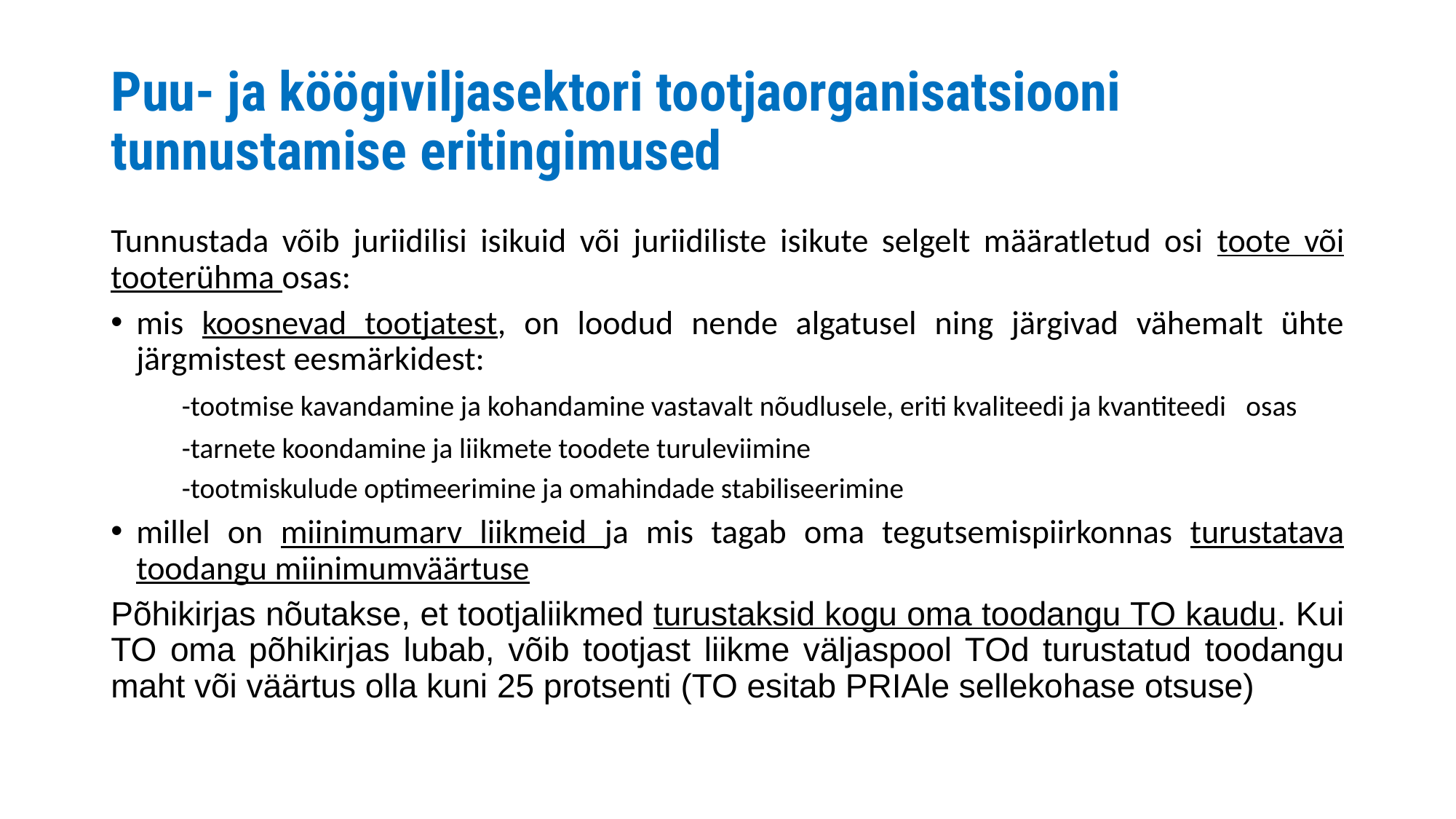

# Puu- ja köögiviljasektori tootjaorganisatsiooni tunnustamise eritingimused
Tunnustada võib juriidilisi isikuid või juriidiliste isikute selgelt määratletud osi toote või tooterühma osas:
mis koosnevad tootjatest, on loodud nende algatusel ning järgivad vähemalt ühte järgmistest eesmärkidest:
	-tootmise kavandamine ja kohandamine vastavalt nõudlusele, eriti kvaliteedi ja kvantiteedi 	osas
	-tarnete koondamine ja liikmete toodete turuleviimine
	-tootmiskulude optimeerimine ja omahindade stabiliseerimine
millel on miinimumarv liikmeid ja mis tagab oma tegutsemispiirkonnas turustatava toodangu miinimumväärtuse
Põhikirjas nõutakse, et tootjaliikmed turustaksid kogu oma toodangu TO kaudu. Kui TO oma põhikirjas lubab, võib tootjast liikme väljaspool TOd turustatud toodangu maht või väärtus olla kuni 25 protsenti (TO esitab PRIAle sellekohase otsuse)